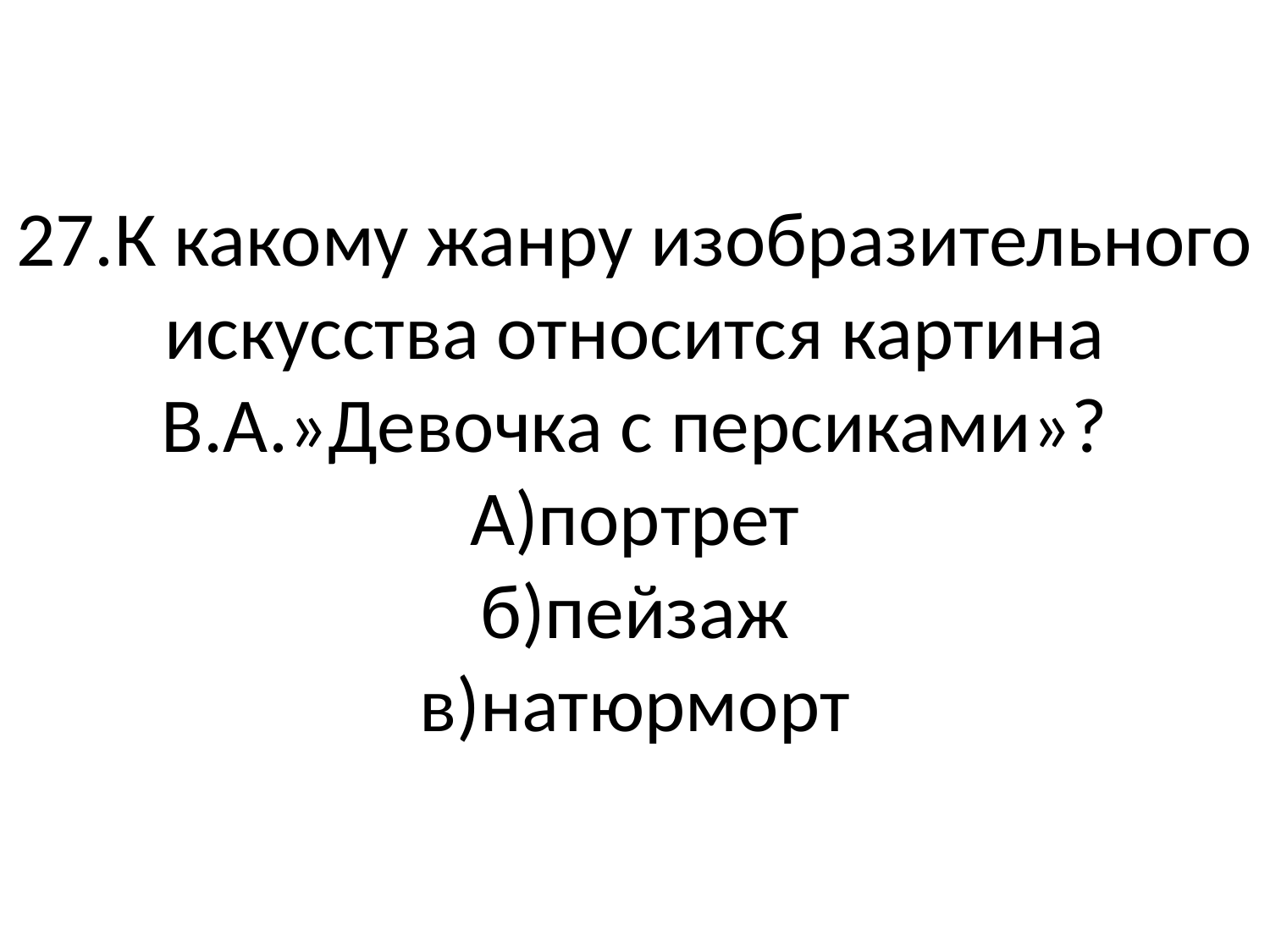

# 27.К какому жанру изобразительного искусства относится картина В.А.»Девочка с персиками»? А)портрет б)пейзаж в)натюрморт